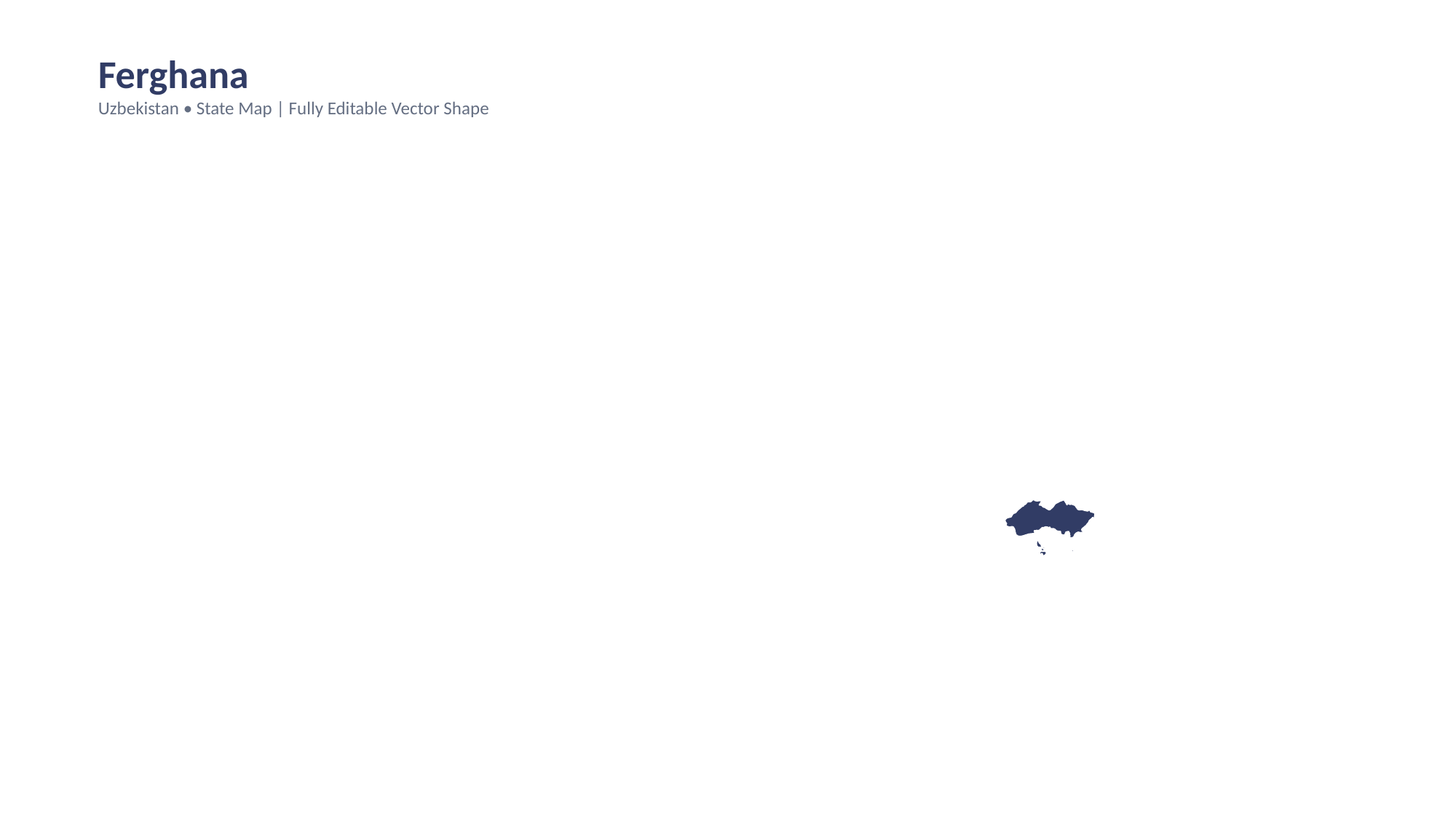

Ferghana
Uzbekistan • State Map | Fully Editable Vector Shape